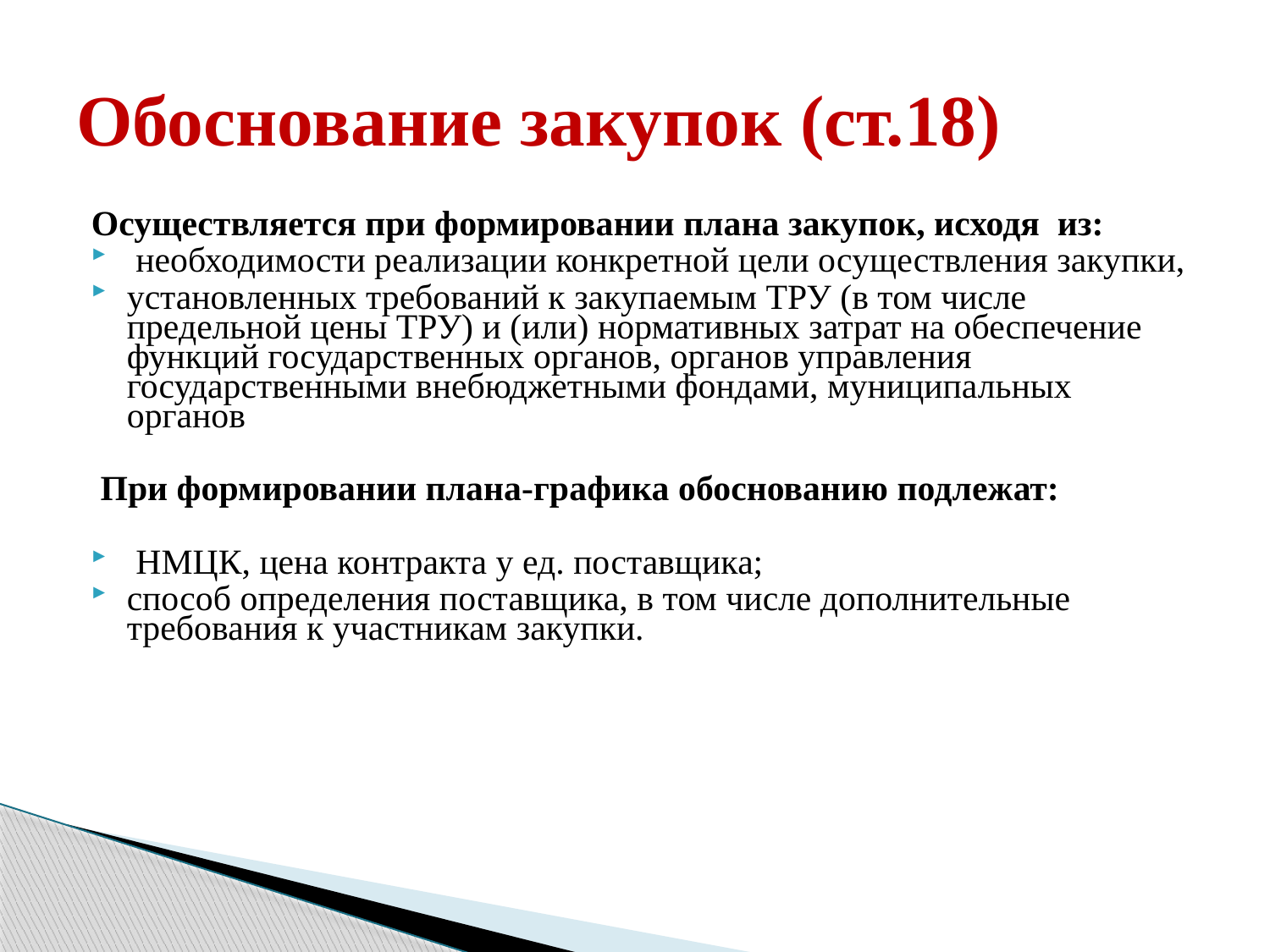

# Обоснование закупок (ст.18)
Осуществляется при формировании плана закупок, исходя  из:
 необходимости реализации конкретной цели осуществления закупки,
установленных требований к закупаемым ТРУ (в том числе предельной цены ТРУ) и (или) нормативных затрат на обеспечение функций государственных органов, органов управления государственными внебюджетными фондами, муниципальных органов

 При формировании плана-графика обоснованию подлежат:

 НМЦК, цена контракта у ед. поставщика;
способ определения поставщика, в том числе дополнительные требования к участникам закупки.